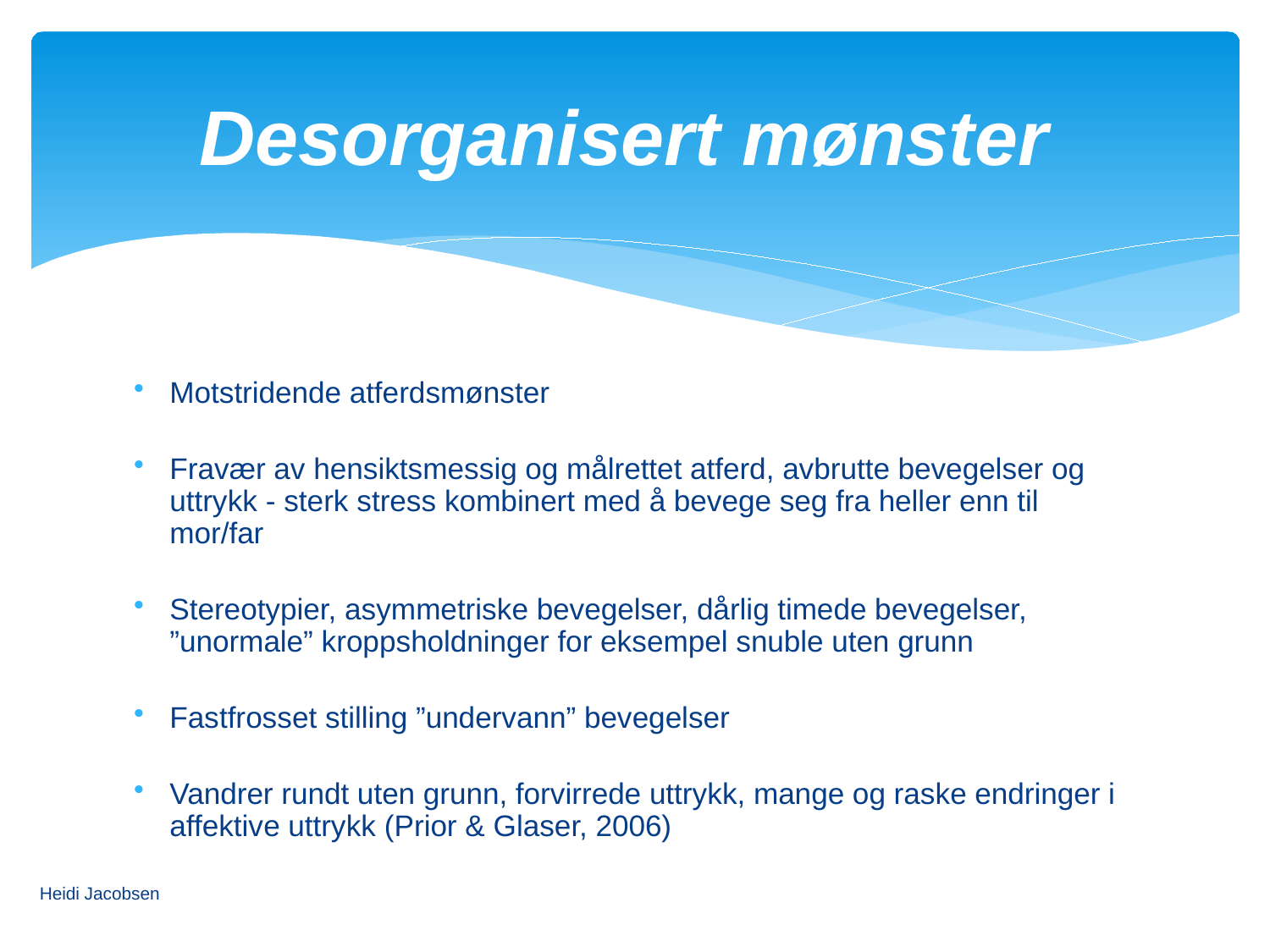

# Desorganisert mønster
Motstridende atferdsmønster

Fravær av hensiktsmessig og målrettet atferd, avbrutte bevegelser og uttrykk - sterk stress kombinert med å bevege seg fra heller enn til mor/far

Stereotypier, asymmetriske bevegelser, dårlig timede bevegelser, ”unormale” kroppsholdninger for eksempel snuble uten grunn

Fastfrosset stilling ”undervann” bevegelser

Vandrer rundt uten grunn, forvirrede uttrykk, mange og raske endringer i affektive uttrykk (Prior & Glaser, 2006)
Heidi Jacobsen